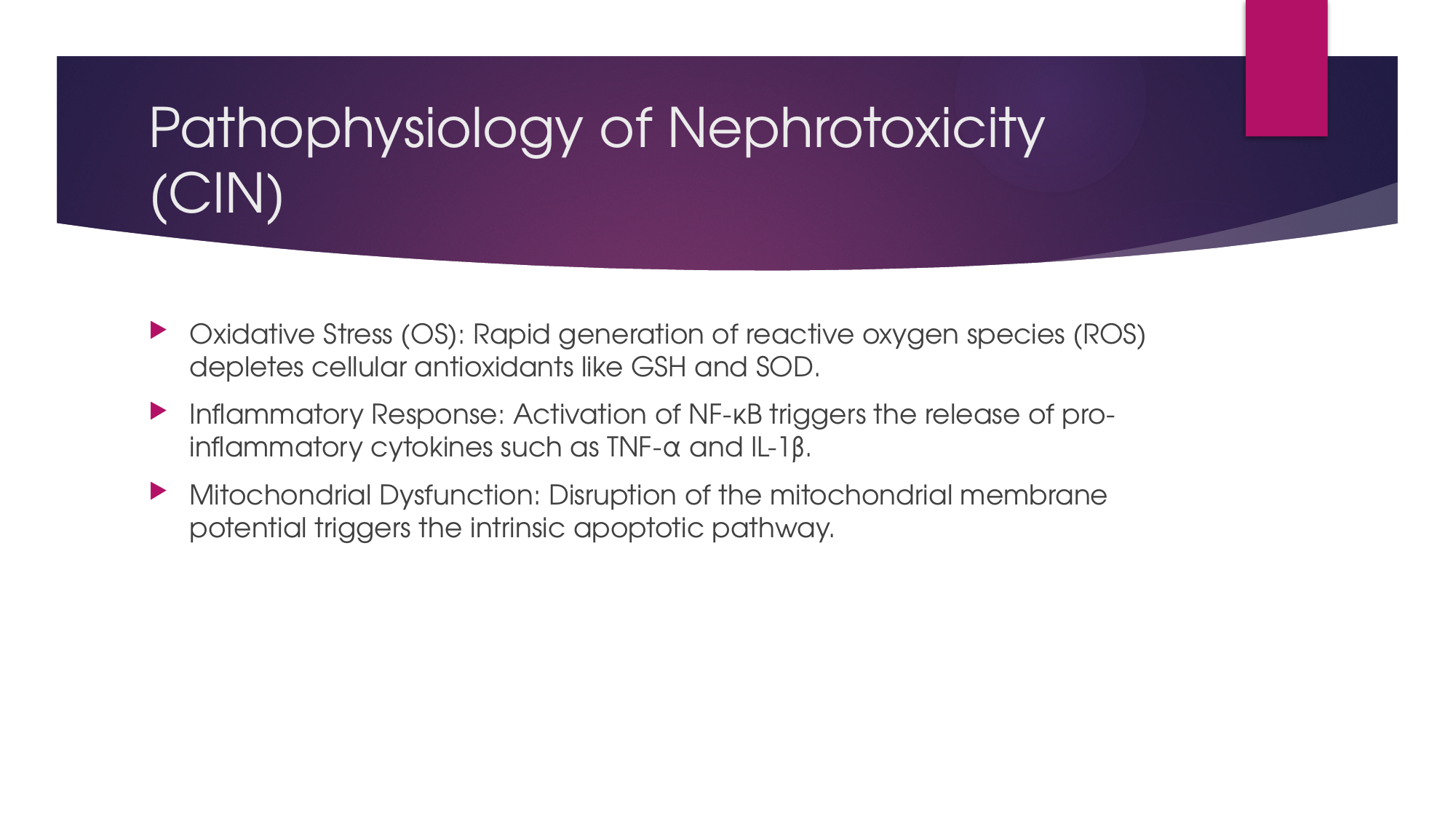

# Pathophysiology of Nephrotoxicity (CIN)
​Oxidative Stress (OS): Rapid generation of reactive oxygen species (ROS) depletes cellular antioxidants like GSH and SOD.
​Inflammatory Response: Activation of NF-κB triggers the release of pro-inflammatory cytokines such as TNF-α and IL-1β.
​Mitochondrial Dysfunction: Disruption of the mitochondrial membrane potential triggers the intrinsic apoptotic pathway.